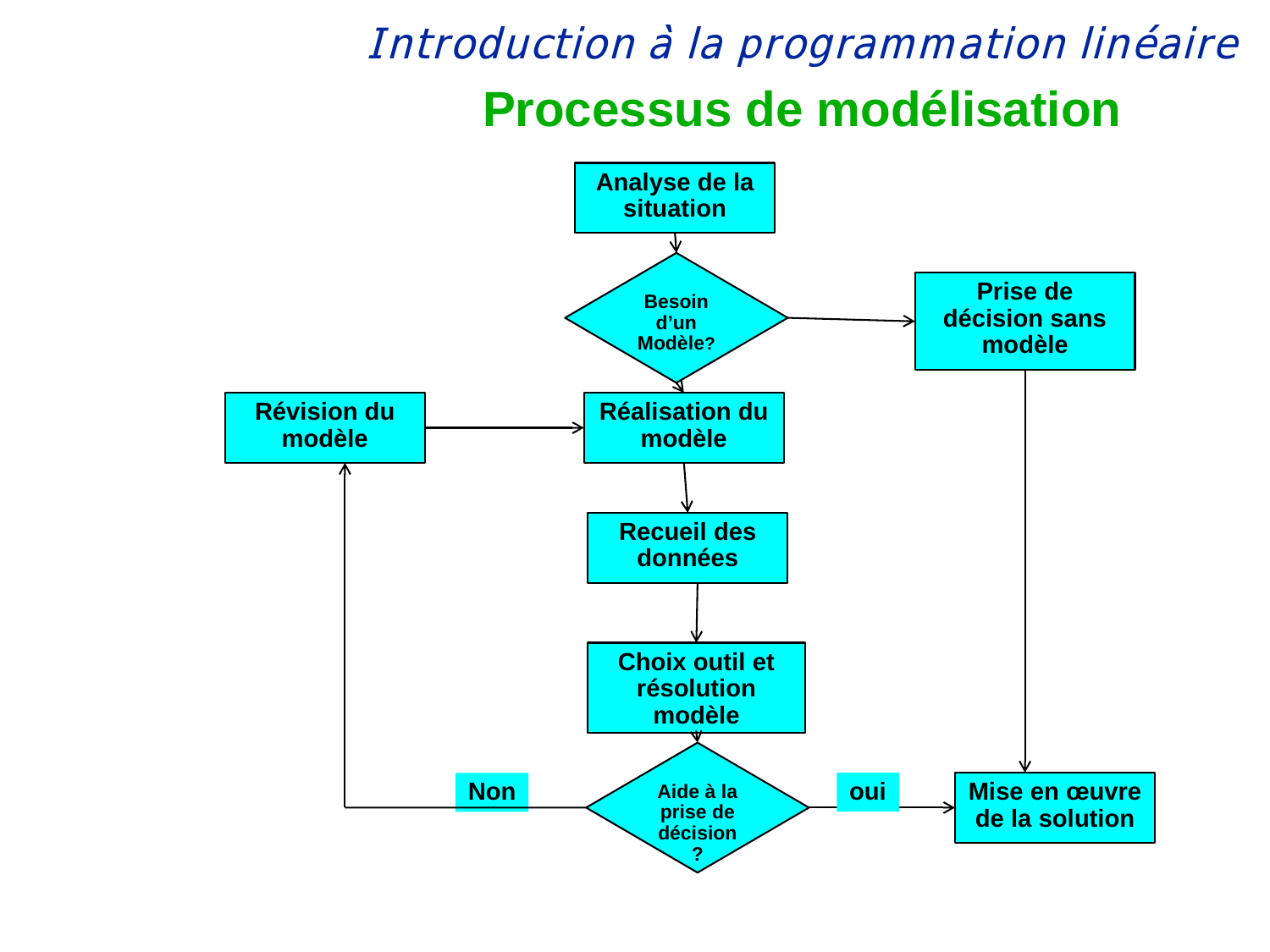

# Processus de modélisation
Analyse de la situation
Besoin d’un Modèle?
Prise de décision sans modèle
Révision du modèle
Réalisation du modèle
Recueil des données
Choix outil et résolution modèle
Aide à la prise de décision?
oui
Mise en œuvre de la solution
Non